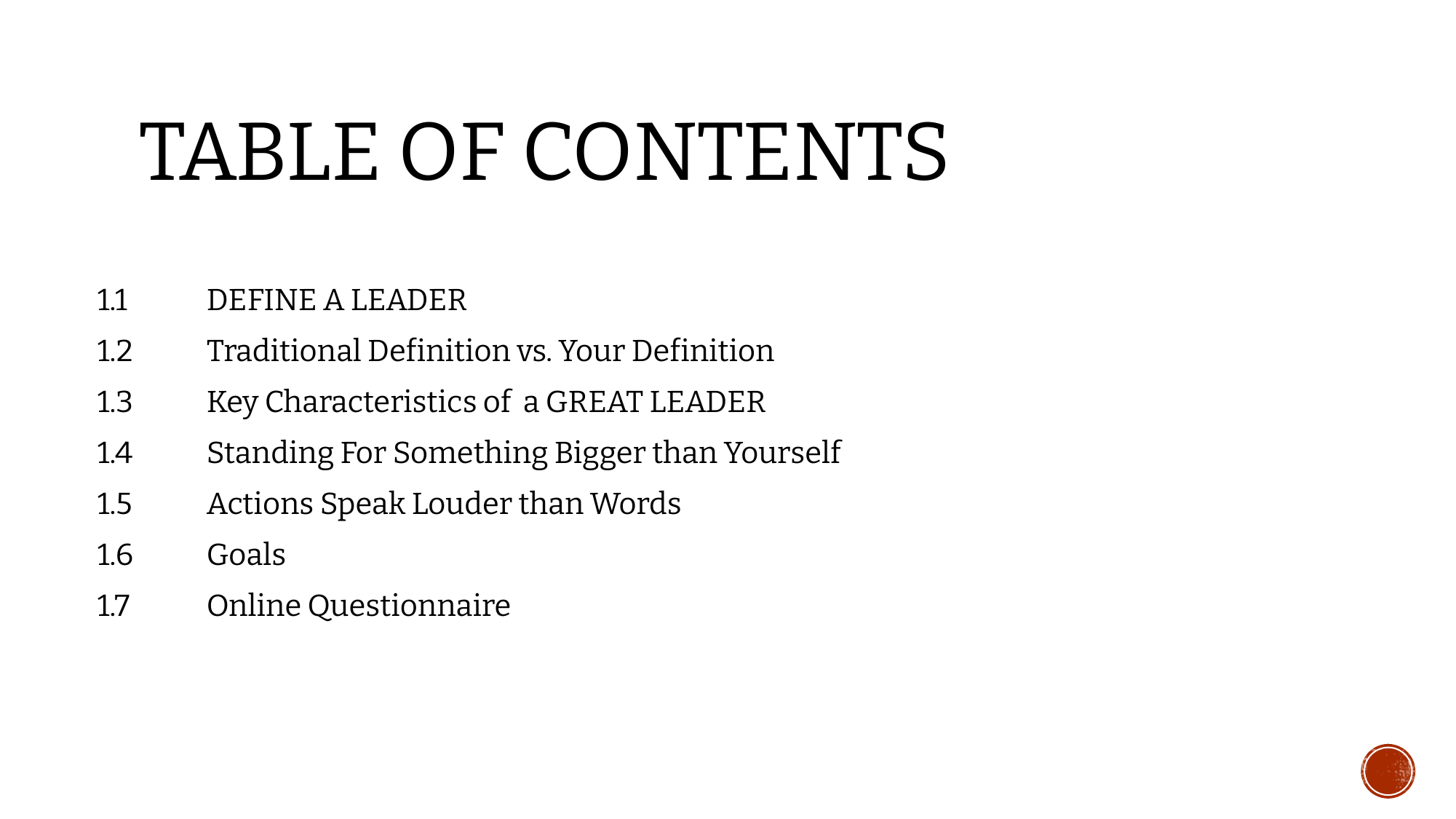

# Table of contents

1.1	DEFINE A LEADER
1.2	Traditional Definition vs. Your Definition
1.3	Key Characteristics of  a GREAT LEADER
1.4	Standing For Something Bigger than Yourself
1.5	Actions Speak Louder than Words
1.6	Goals
1.7 	Online Questionnaire